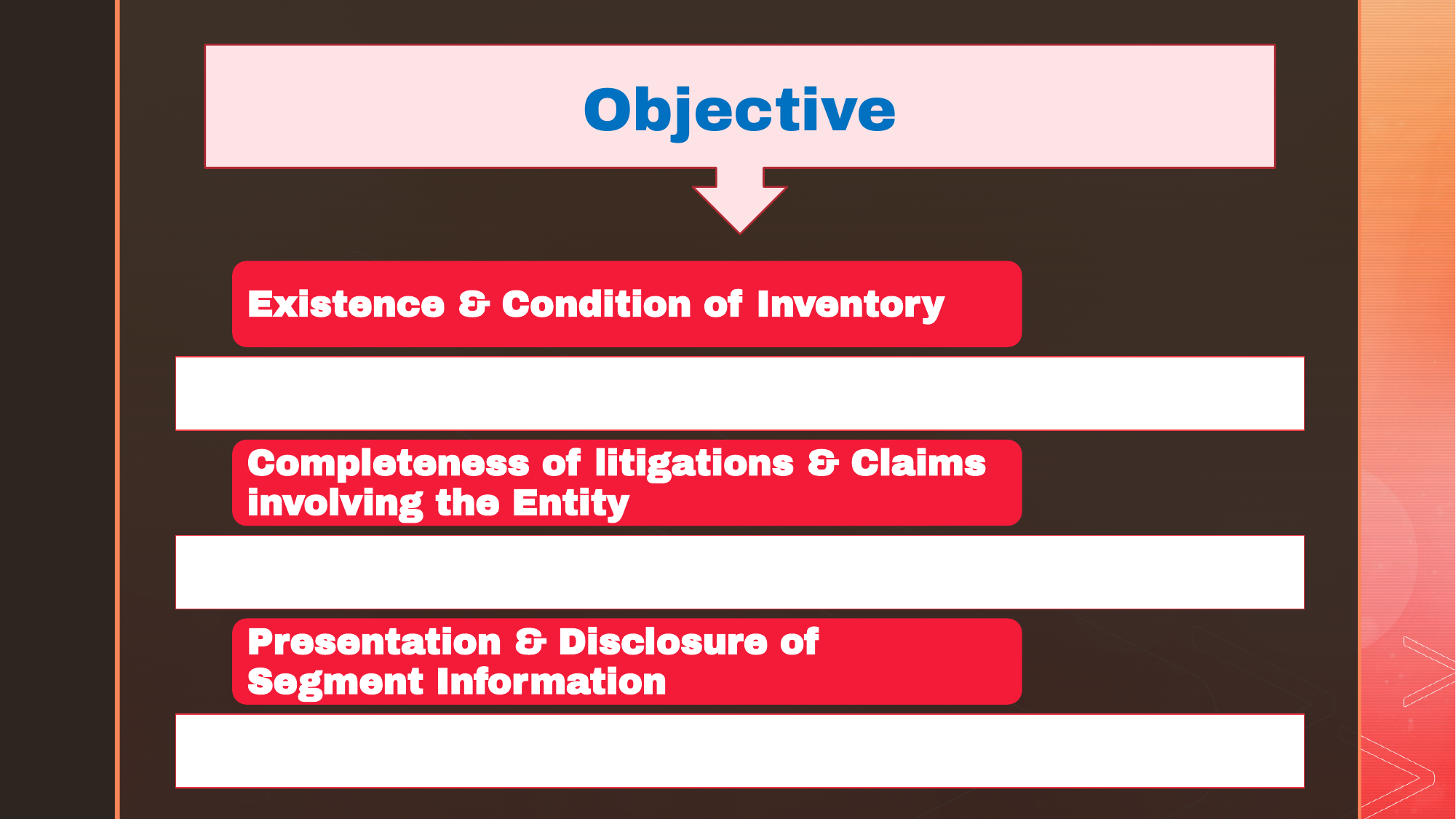

Objective
Presentation & Disclosure of Segment Information
Existence & Condition of Inventory
Completeness of litigations & Claims involving the Entity